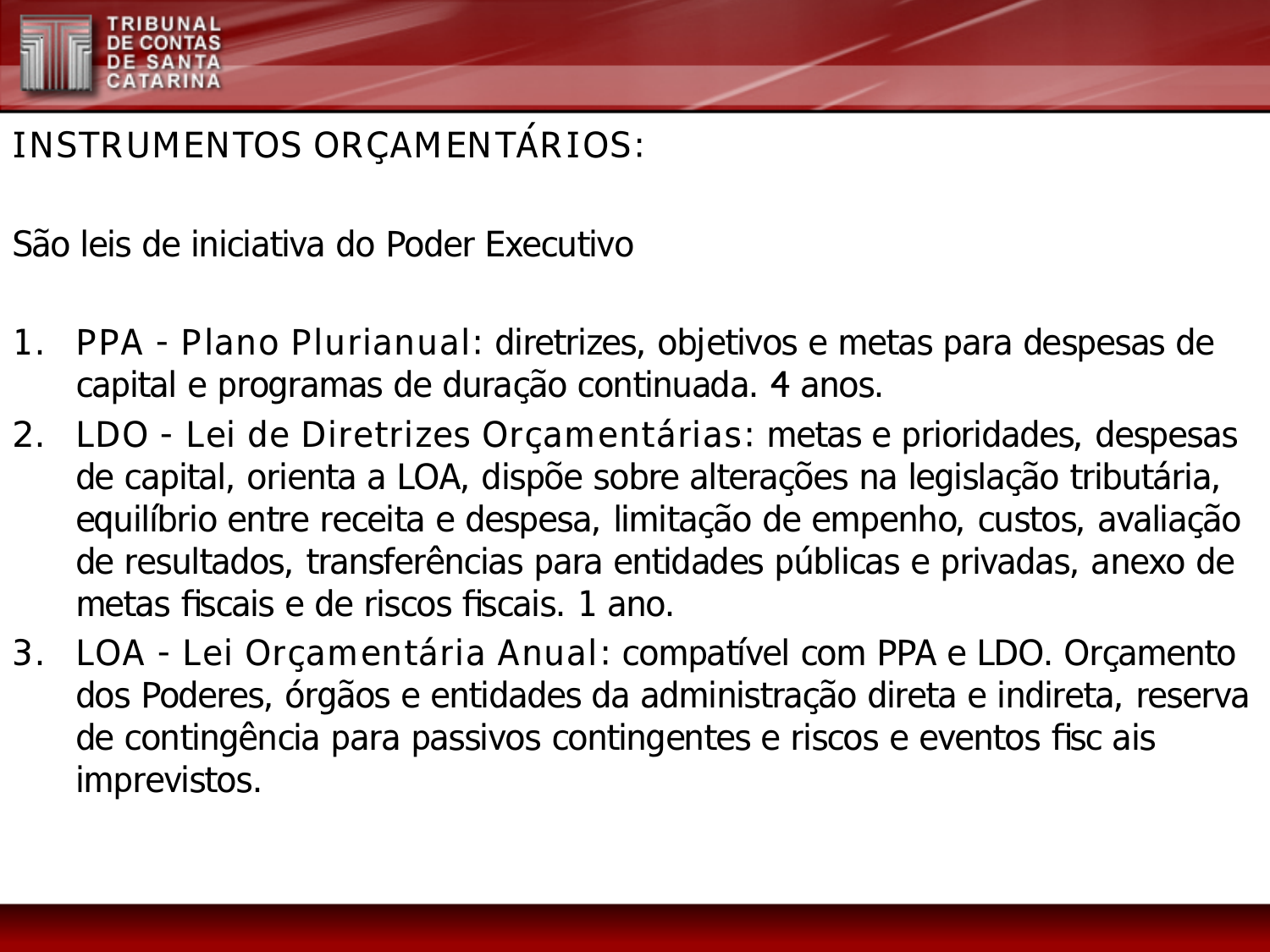

Instrumentos Orçamentários:

São leis de iniciativa do Poder Executivo

PPA - Plano Plurianual: diretrizes, objetivos e metas para despesas de capital e programas de duração continuada. 4 anos.
LDO - Lei de Diretrizes Orçamentárias: metas e prioridades, despesas de capital, orienta a LOA, dispõe sobre alterações na legislação tributária, equilíbrio entre receita e despesa, limitação de empenho, custos, avaliação de resultados, transferências para entidades públicas e privadas, anexo de metas fiscais e de riscos fiscais. 1 ano.
LOA - Lei Orçamentária Anual: compatível com PPA e LDO. Orçamento dos Poderes, órgãos e entidades da administração direta e indireta, reserva de contingência para passivos contingentes e riscos e eventos fisc ais imprevistos.